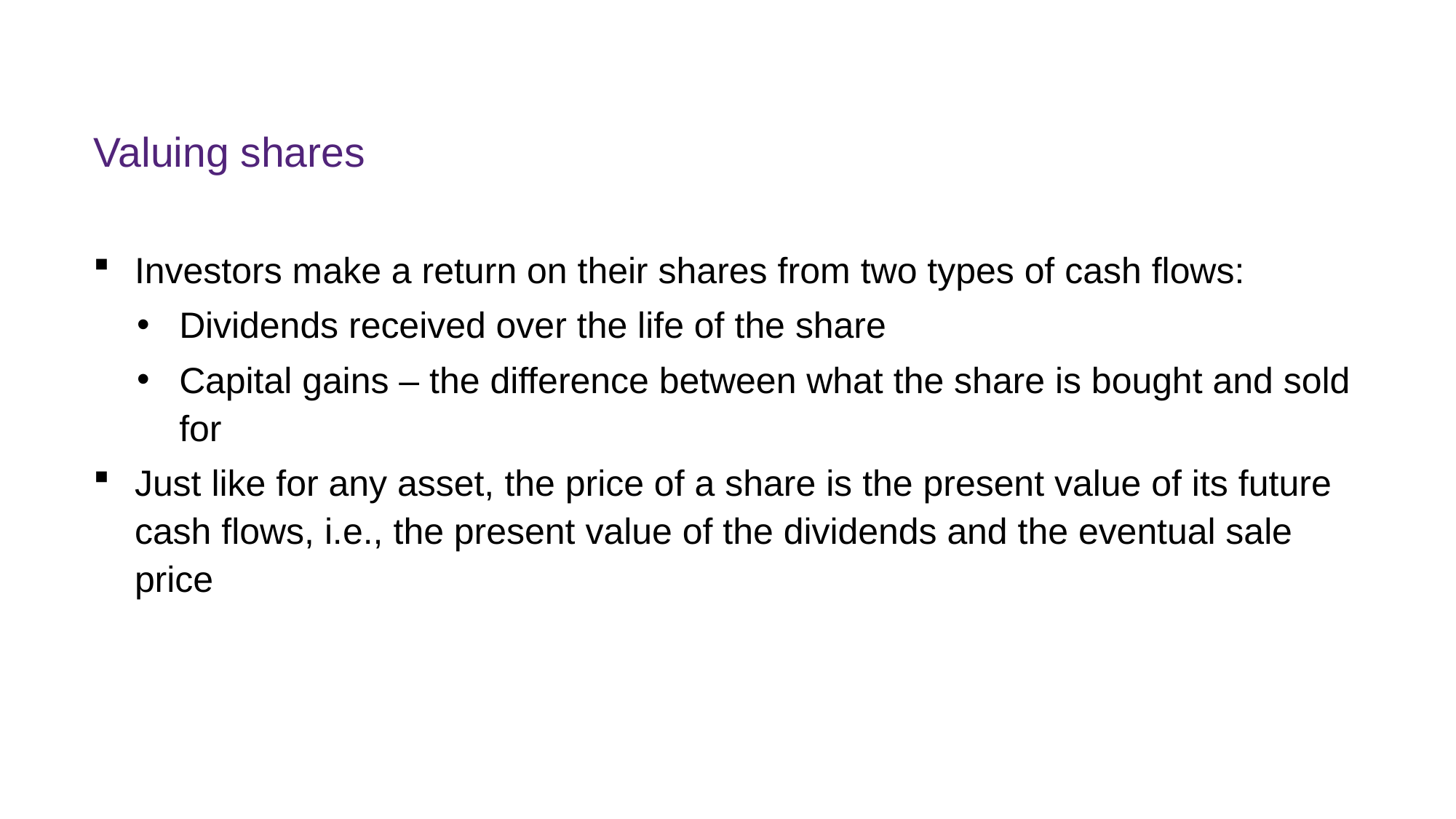

# Valuing shares
Investors make a return on their shares from two types of cash flows:
Dividends received over the life of the share
Capital gains – the difference between what the share is bought and sold for
Just like for any asset, the price of a share is the present value of its future cash flows, i.e., the present value of the dividends and the eventual sale price